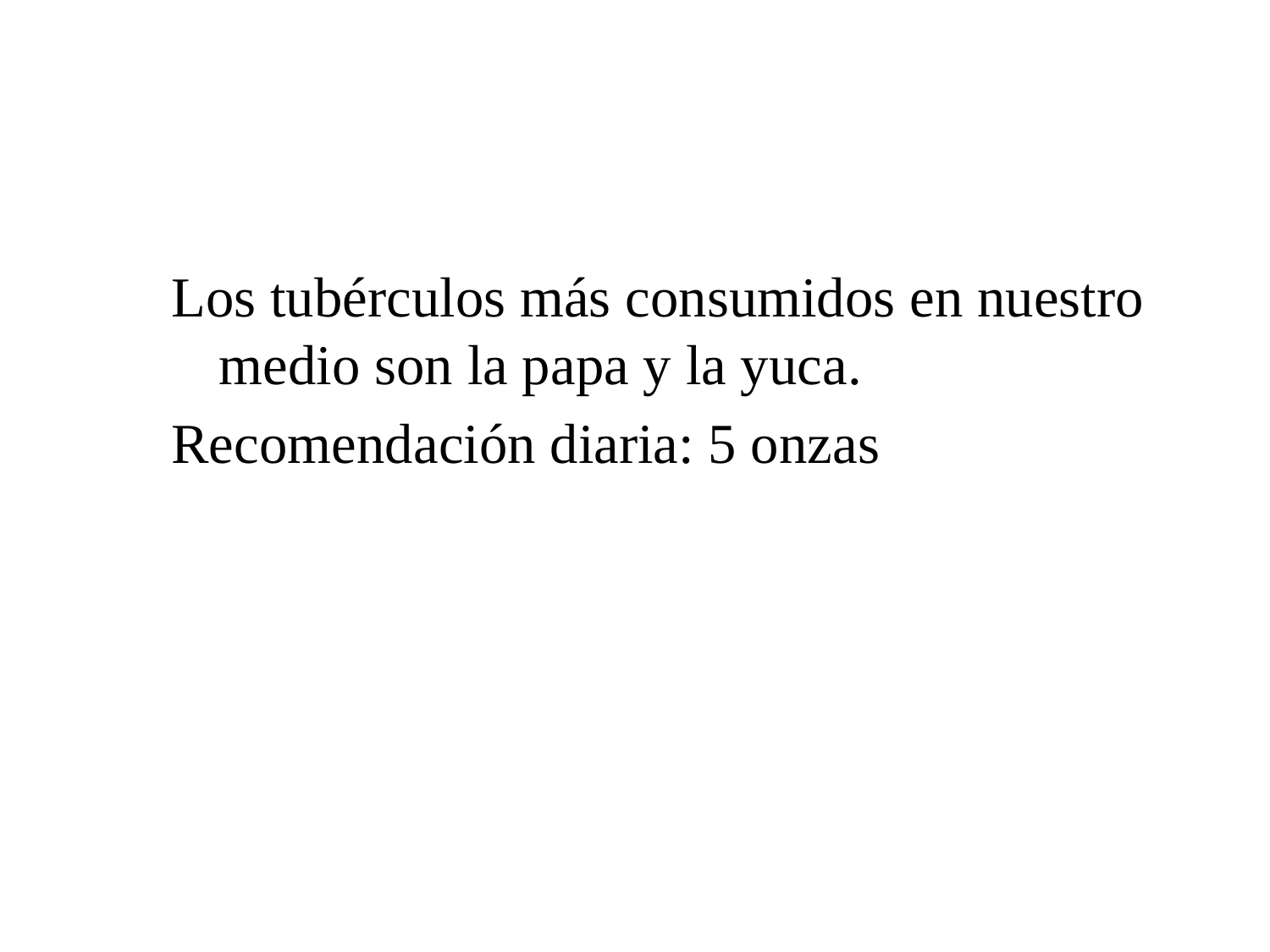

Los tubérculos más consumidos en nuestro medio son la papa y la yuca.
Recomendación diaria: 5 onzas